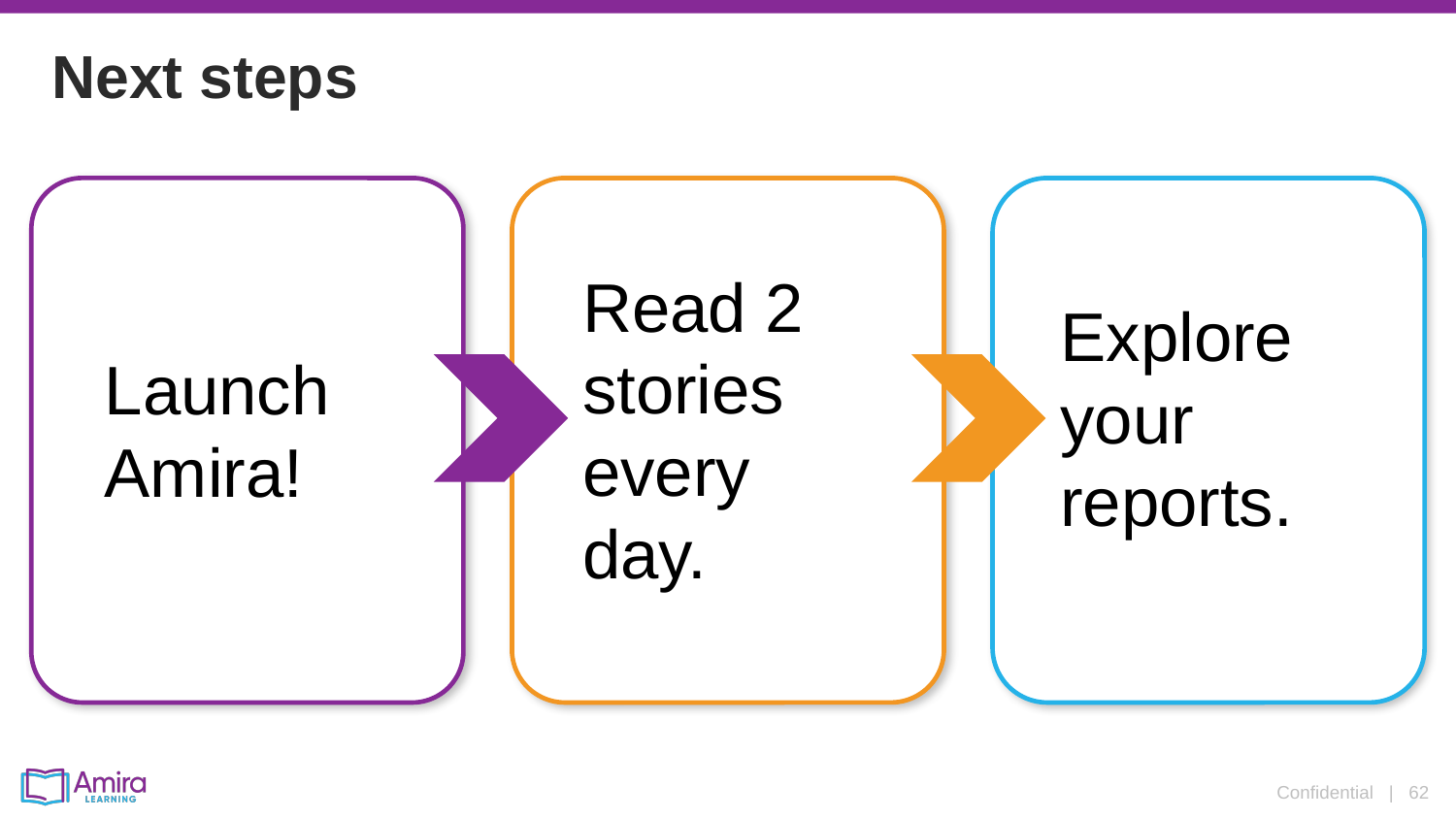

# Next steps
Read 2 stories every day.
Explore your reports.
LaunchAmira!